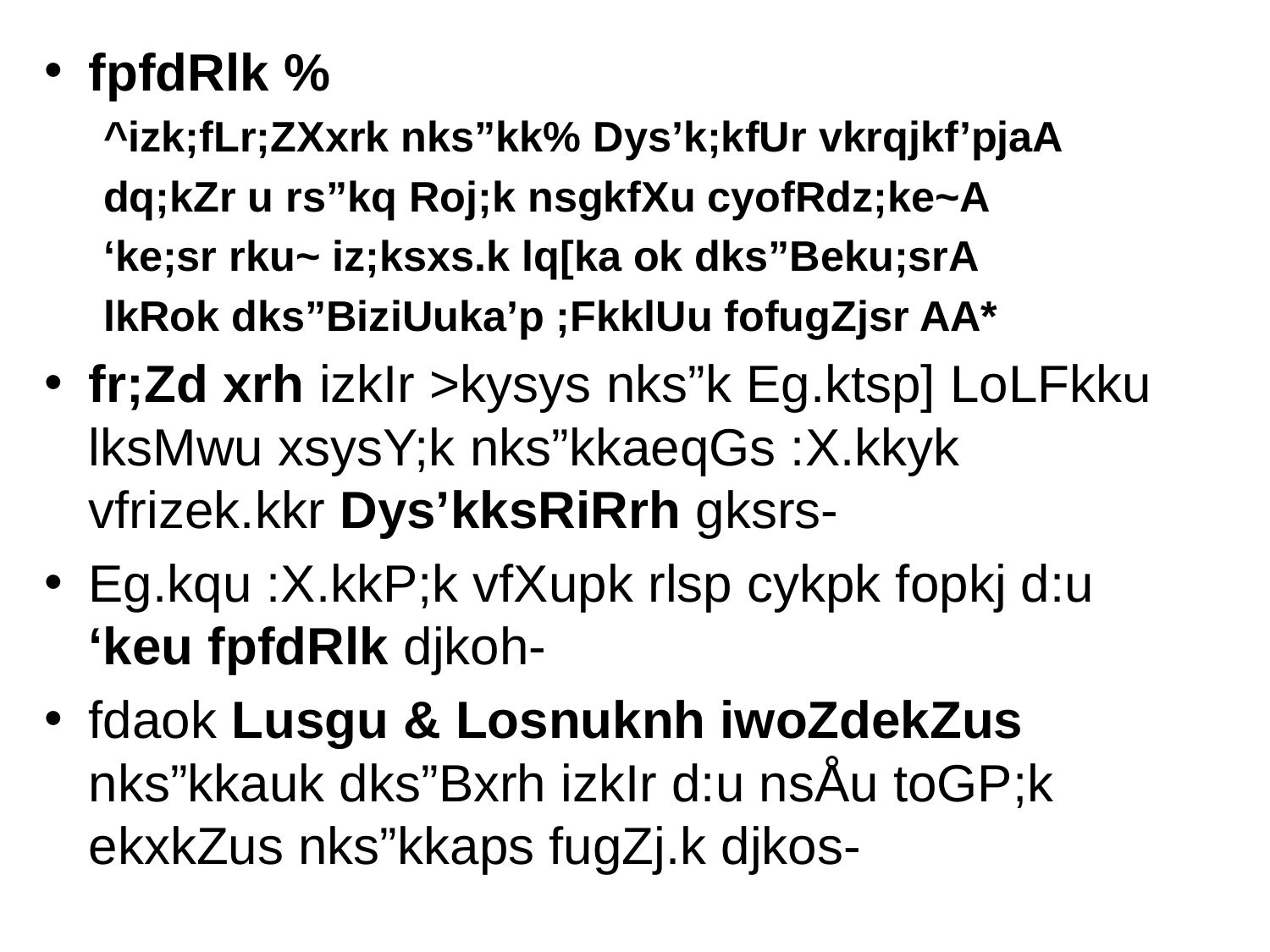

fpfdRlk %
^izk;fLr;ZXxrk nks”kk% Dys’k;kfUr vkrqjkf’pjaA
dq;kZr u rs”kq Roj;k nsgkfXu cyofRdz;ke~A
‘ke;sr rku~ iz;ksxs.k lq[ka ok dks”Beku;srA
lkRok dks”BiziUuka’p ;FkklUu fofugZjsr AA*
fr;Zd xrh izkIr >kysys nks”k Eg.ktsp] LoLFkku lksMwu xsysY;k nks”kkaeqGs :X.kkyk vfrizek.kkr Dys’kksRiRrh gksrs-
Eg.kqu :X.kkP;k vfXupk rlsp cykpk fopkj d:u ‘keu fpfdRlk djkoh-
fdaok Lusgu & Losnuknh iwoZdekZus nks”kkauk dks”Bxrh izkIr d:u nsÅu toGP;k ekxkZus nks”kkaps fugZj.k djkos-